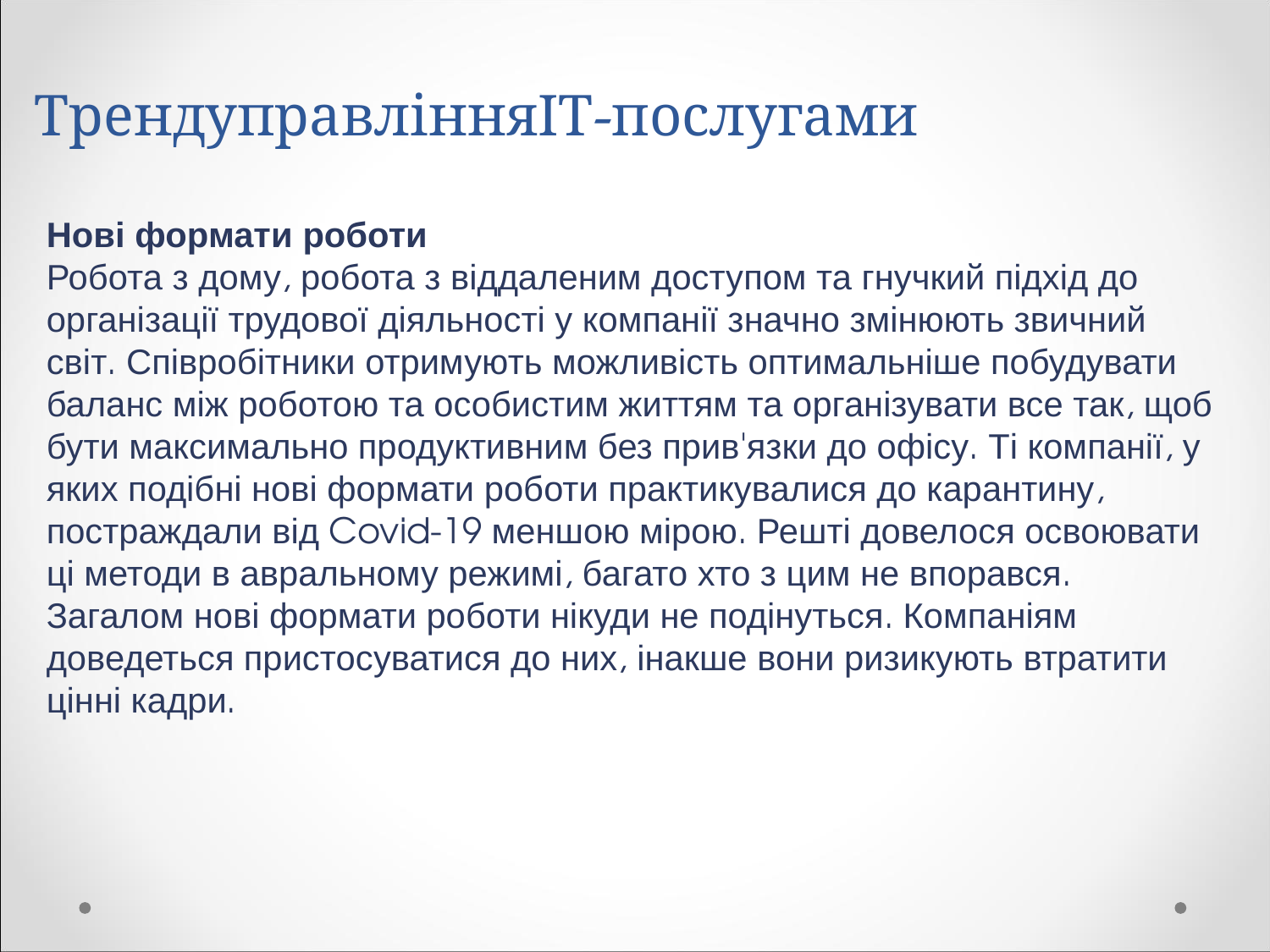

# ТрендуправлінняІТ-послугами
Нові формати роботи
Робота з дому, робота з віддаленим доступом та гнучкий підхід до організації трудової діяльності у компанії значно змінюють звичний світ. Співробітники отримують можливість оптимальніше побудувати баланс між роботою та особистим життям та організувати все так, щоб бути максимально продуктивним без прив'язки до офісу. Ті компанії, у яких подібні нові формати роботи практикувалися до карантину, постраждали від Covid-19 меншою мірою. Решті довелося освоювати ці методи в авральному режимі, багато хто з цим не впорався.
Загалом нові формати роботи нікуди не подінуться. Компаніям доведеться пристосуватися до них, інакше вони ризикують втратити цінні кадри.